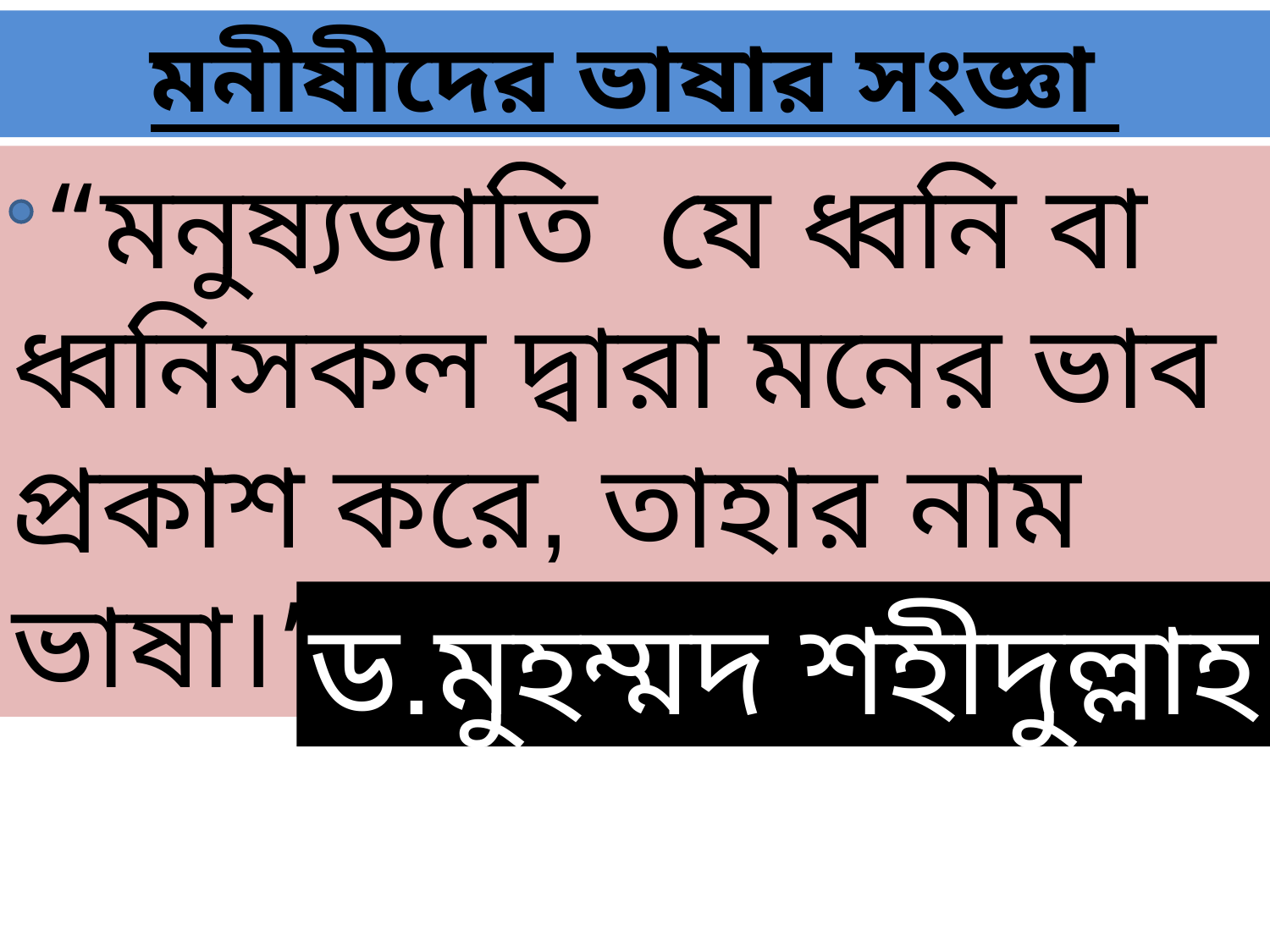

মনীষীদের ভাষার সংজ্ঞা
 “মনুষ্যজাতি  যে ধ্বনি বা ধ্বনিসকল দ্বারা মনের ভাব প্রকাশ করে, তাহার নাম ভাষা।”

ড.মুহম্মদ শহীদুল্লাহ